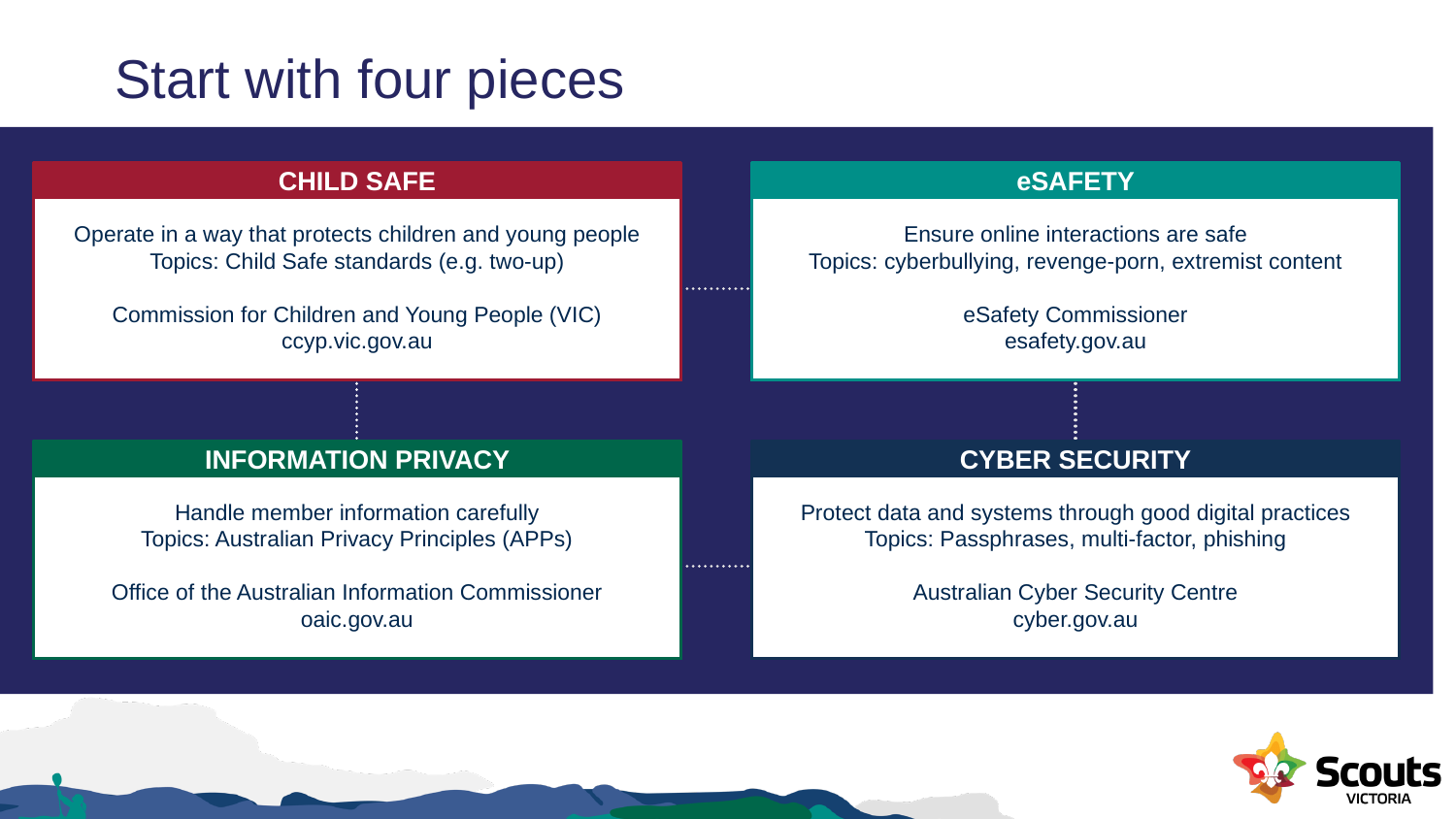

# Start with four pieces

CHILD SAFE
Operate in a way that protects children and young people
Topics: Child Safe standards (e.g. two-up)

Commission for Children and Young People (VIC)
ccyp.vic.gov.au
eSAFETY
Ensure online interactions are safe
Topics: cyberbullying, revenge-porn, extremist content

eSafety Commissioner
esafety.gov.au
INFORMATION PRIVACY
Handle member information carefully
Topics: Australian Privacy Principles (APPs)

Office of the Australian Information Commissioner
oaic.gov.au
CYBER SECURITY
Protect data and systems through good digital practices
Topics: Passphrases, multi-factor, phishing

Australian Cyber Security Centre
cyber.gov.au